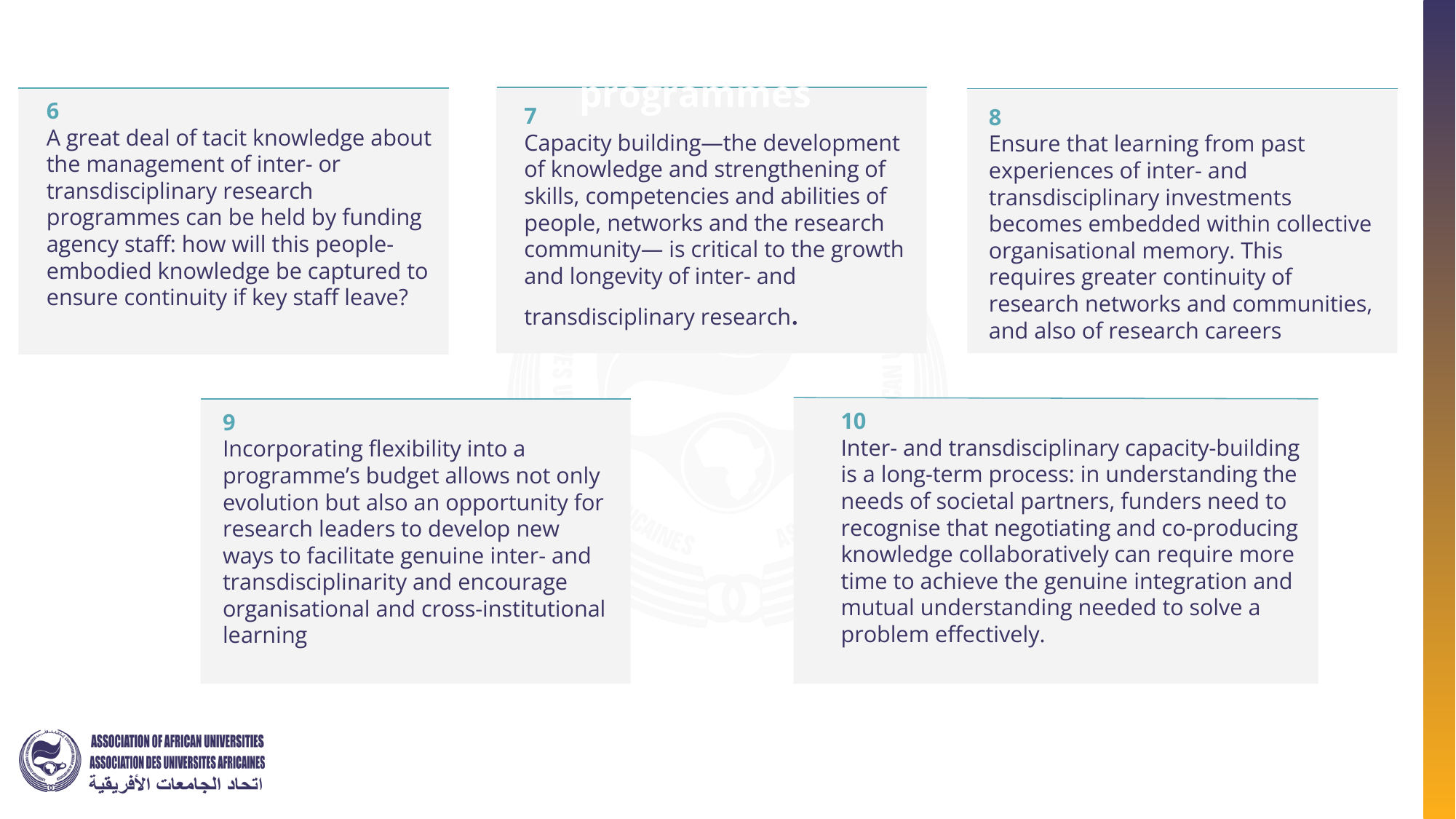

Top 10 Tips for developing inter- and transdisciplinary research funding programmes

6
A great deal of tacit knowledge about the management of inter- or transdisciplinary research programmes can be held by funding agency staff: how will this people-embodied knowledge be captured to ensure continuity if key staff leave?

7
Capacity building—the development of knowledge and strengthening of skills, competencies and abilities of people, networks and the research community— is critical to the growth and longevity of inter- and transdisciplinary research.

8
Ensure that learning from past experiences of inter- and transdisciplinary investments becomes embedded within collective organisational memory. This requires greater continuity of research networks and communities, and also of research careers

10
Inter- and transdisciplinary capacity-building is a long-term process: in understanding the needs of societal partners, funders need to recognise that negotiating and co-producing knowledge collaboratively can require more time to achieve the genuine integration and mutual understanding needed to solve a problem effectively.

9
Incorporating flexibility into a programme’s budget allows not only evolution but also an opportunity for research leaders to develop new ways to facilitate genuine inter- and transdisciplinarity and encourage organisational and cross-institutional learning